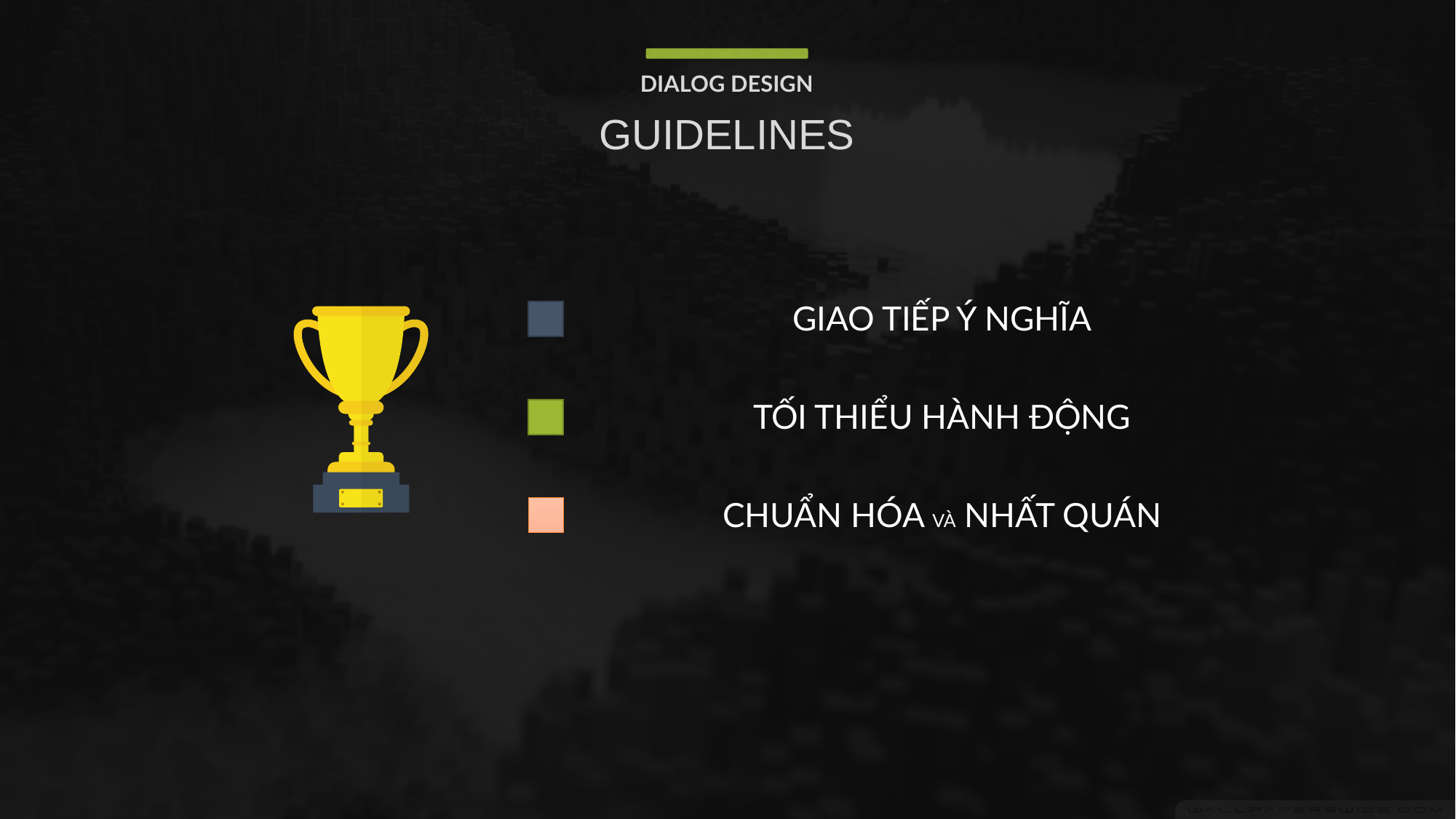

DIALOG DESIGN
GUIDELINES
Giao tiếp ý nghĩa

Tối thiểu hành động

Chuẩn hóa và nhất quán